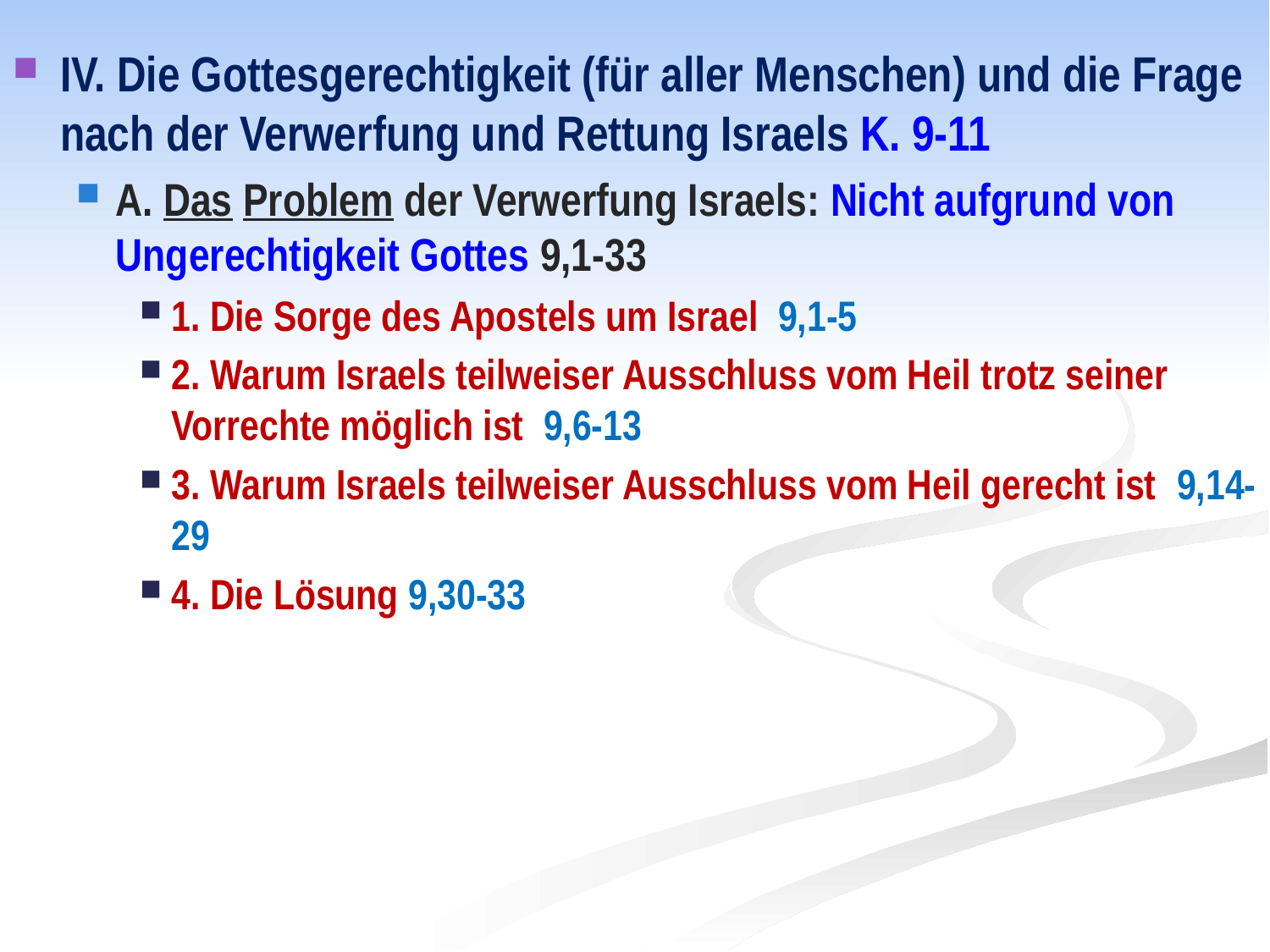

IV. Die Gottesgerechtigkeit (für aller Menschen) und die Frage nach der Verwerfung und Rettung Israels K. 9-11
A. Das Problem der Verwerfung Israels: Nicht aufgrund von Ungerechtigkeit Gottes 9,1-33
1. Die Sorge des Apostels um Israel  9,1-5
2. Warum Israels teilweiser Ausschluss vom Heil trotz seiner Vorrechte möglich ist  9,6-13
3. Warum Israels teilweiser Ausschluss vom Heil gerecht ist  9,14-29
4. Die Lösung 9,30-33